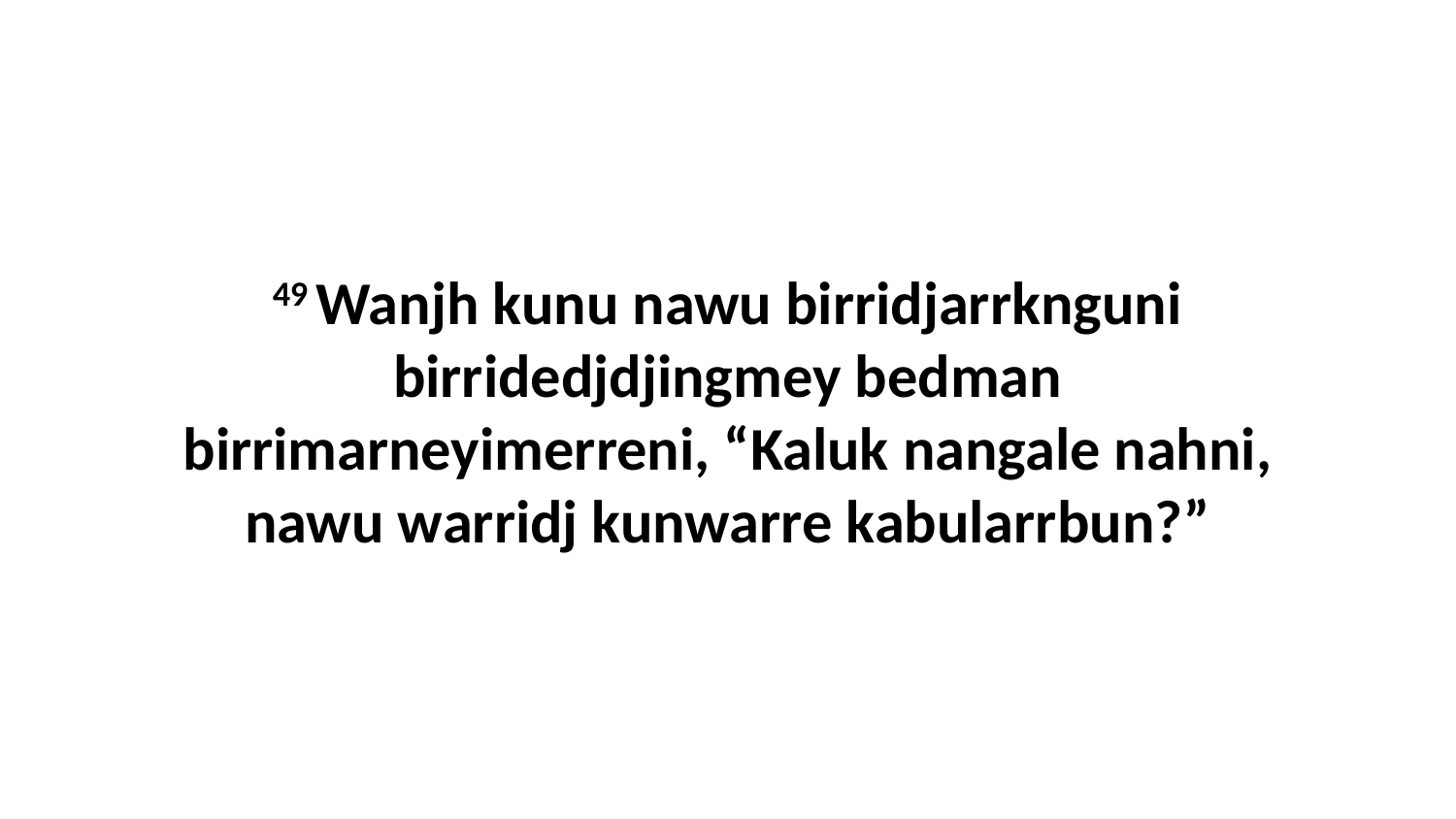

49 Wanjh kunu nawu birridjarrknguni birridedjdjingmey bedman birrimarneyimerreni, “Kaluk nangale nahni, nawu warridj kunwarre kabularrbun?”